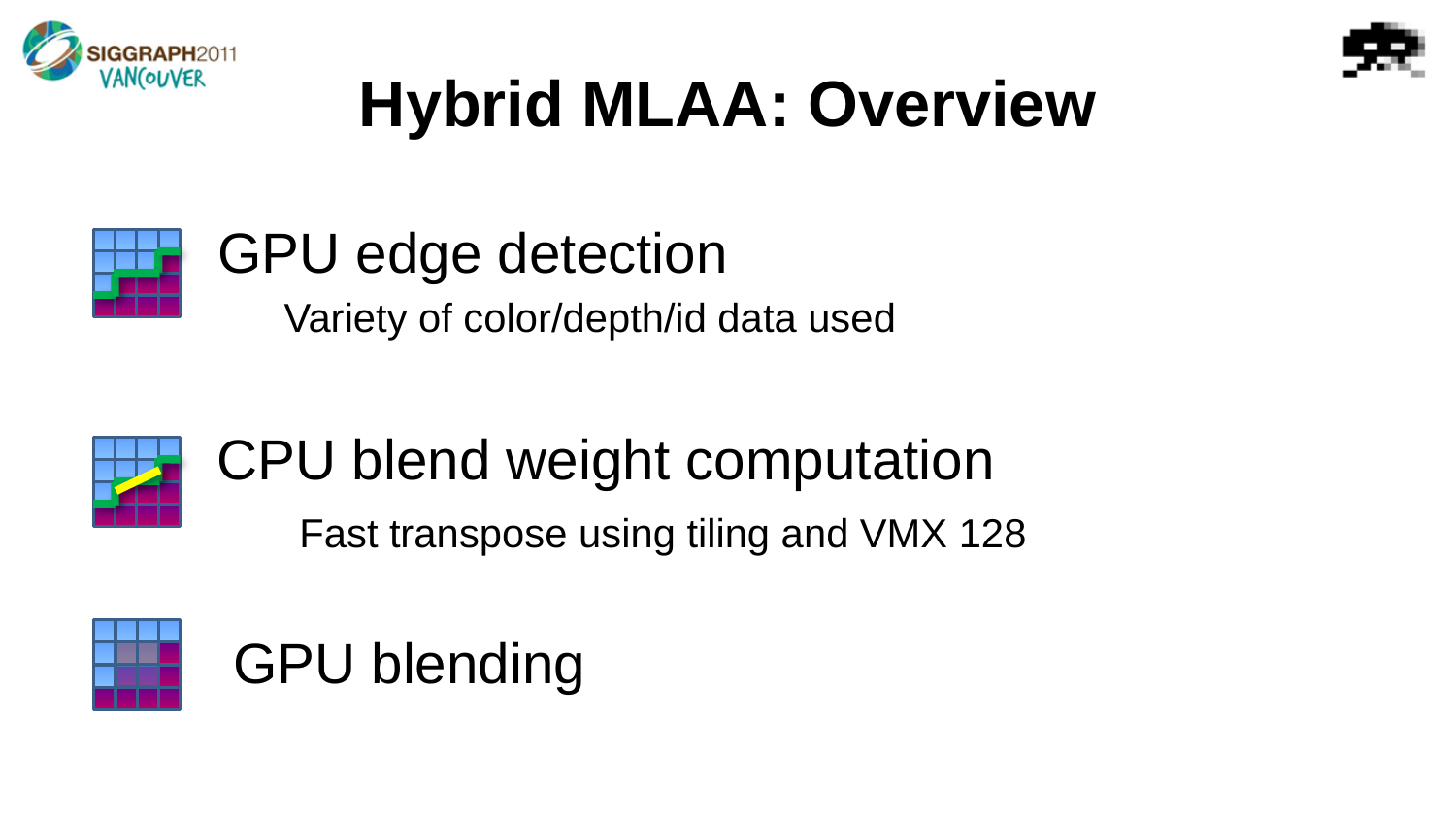

# Hybrid MLAA: Overview
 GPU edge detection
	Variety of color/depth/id data used

CPU blend weight computation
	Fast transpose using tiling and VMX 128

 GPU blending